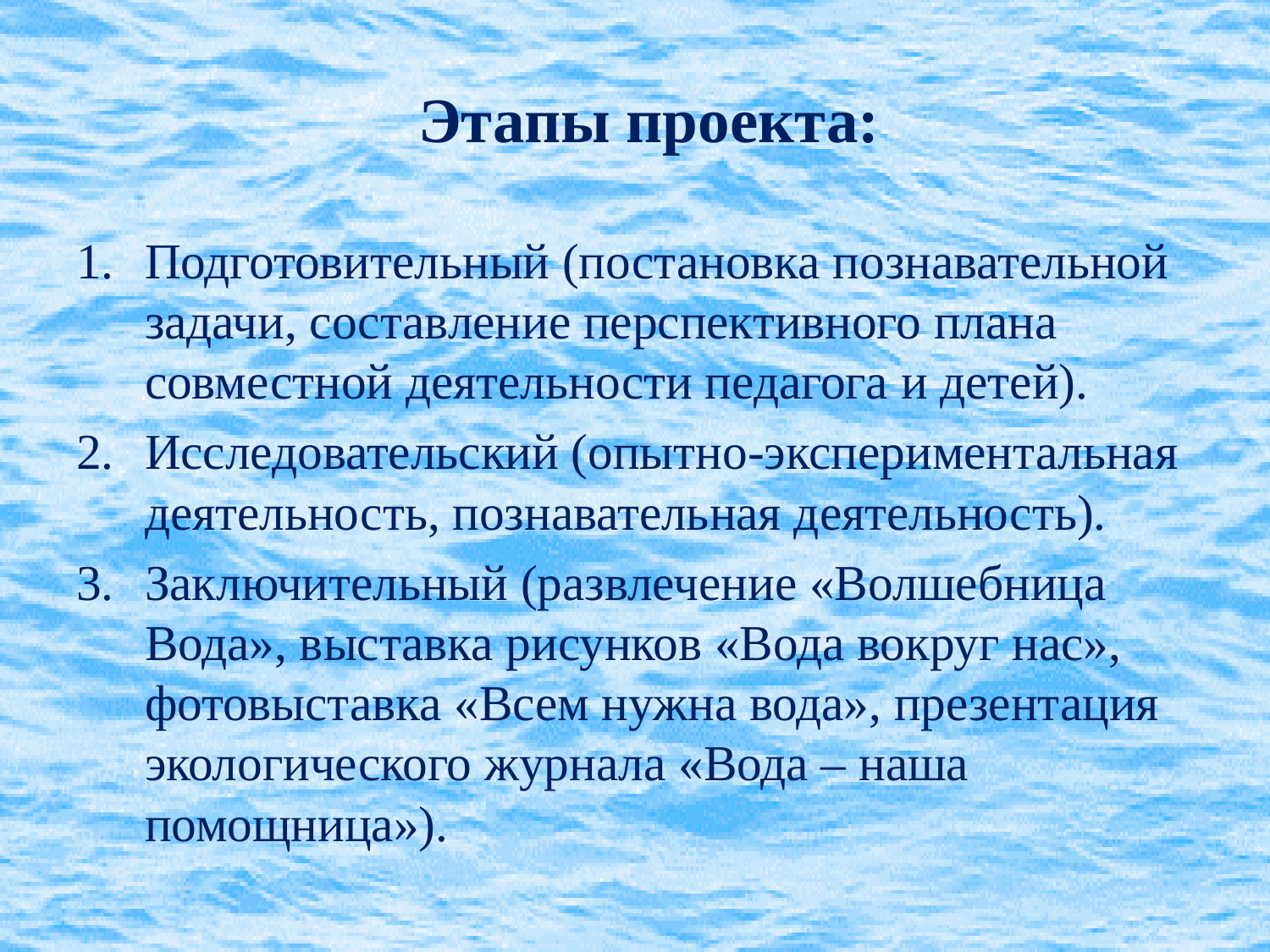

# Этапы проекта:
Подготовительный (постановка познавательной задачи, составление перспективного плана совместной деятельности педагога и детей).
Исследовательский (опытно-экспериментальная деятельность, познавательная деятельность).
Заключительный (развлечение «Волшебница Вода», выставка рисунков «Вода вокруг нас», фотовыставка «Всем нужна вода», презентация экологического журнала «Вода – наша помощница»).